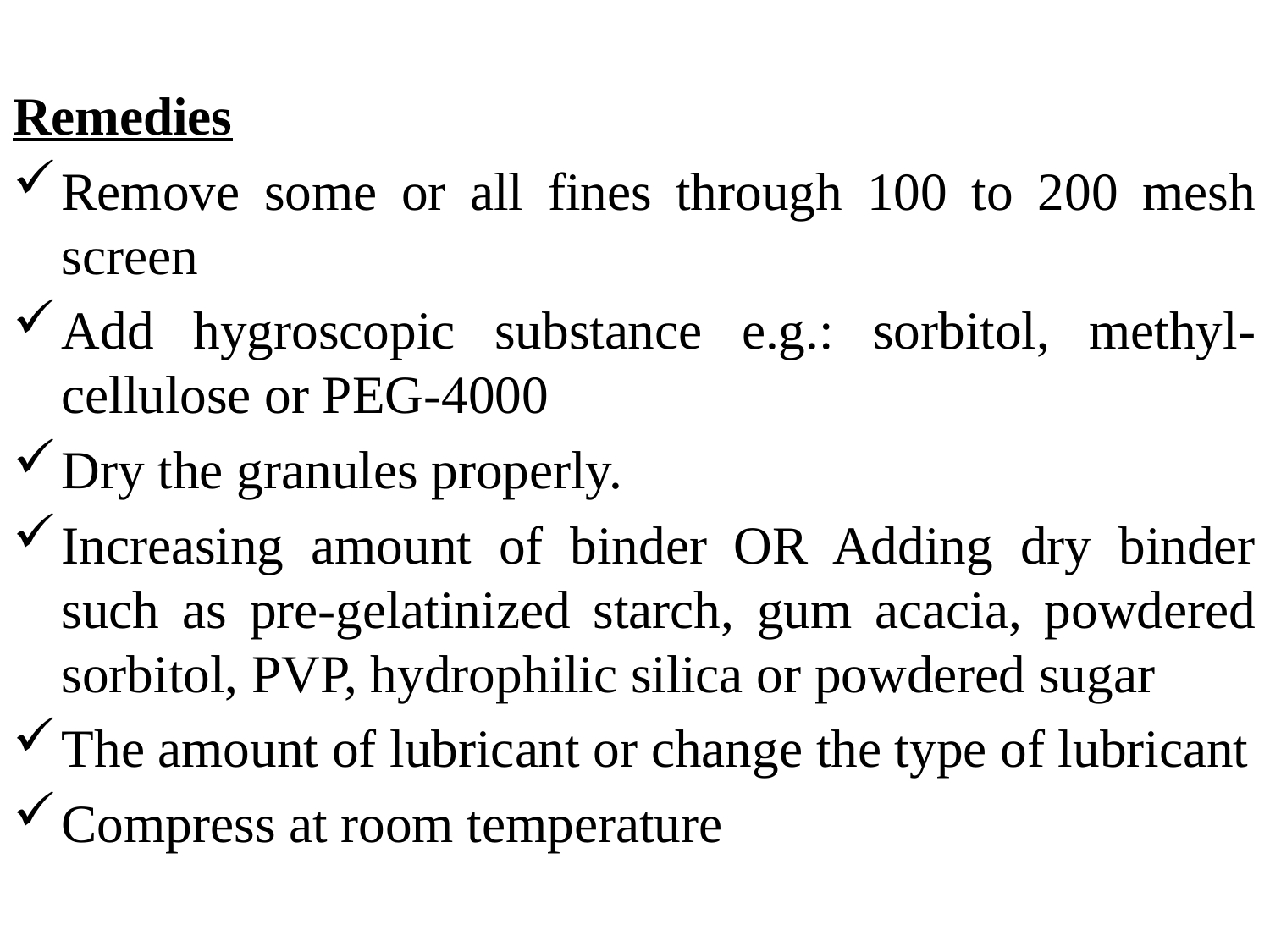

Remedies
Remove some or all fines through 100 to 200 mesh screen
Add hygroscopic substance e.g.: sorbitol, methyl- cellulose or PEG-4000
Dry the granules properly.
Increasing amount of binder OR Adding dry binder such as pre-gelatinized starch, gum acacia, powdered sorbitol, PVP, hydrophilic silica or powdered sugar
The amount of lubricant or change the type of lubricant
Compress at room temperature